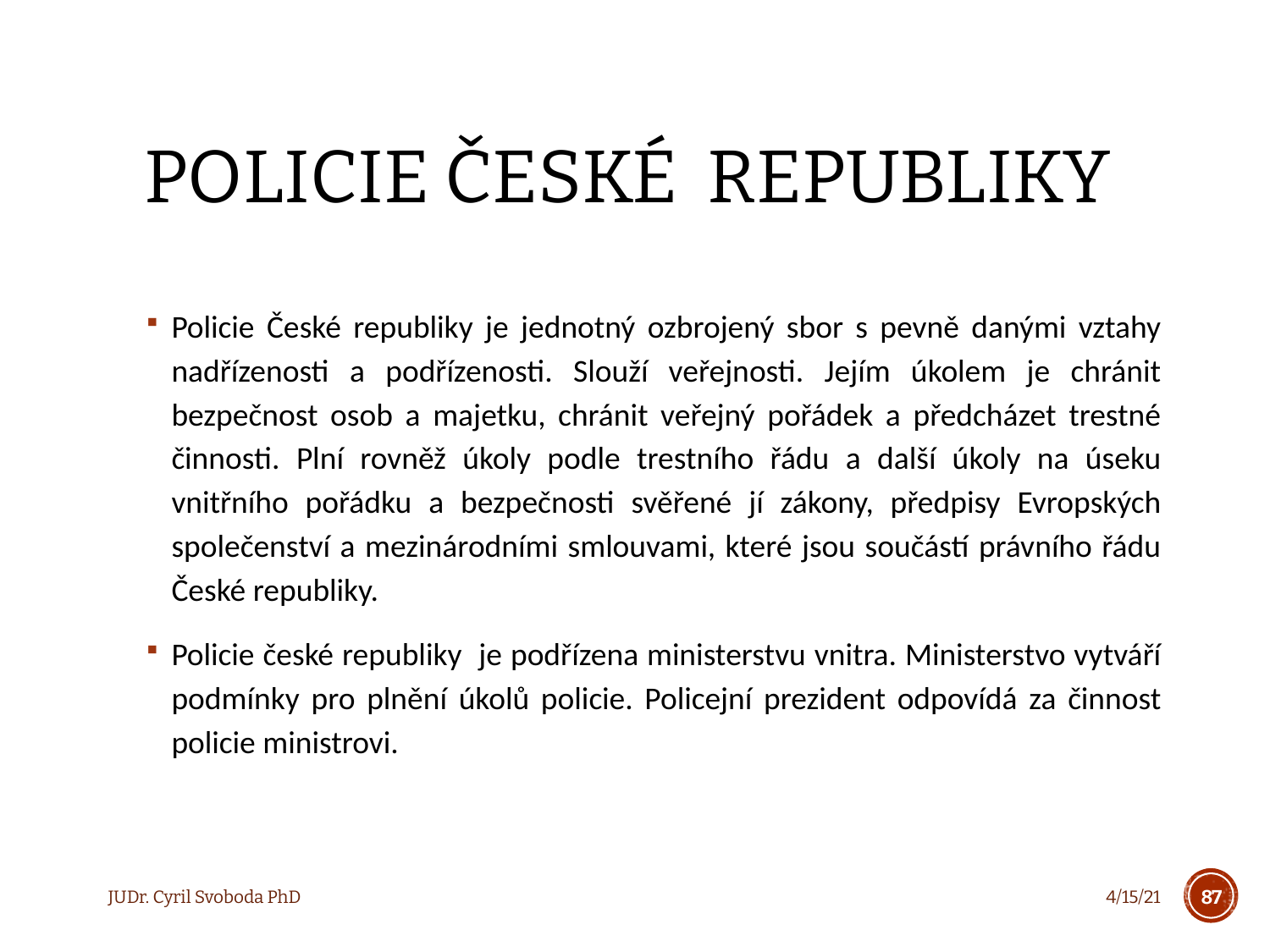

# Policie české  republiky
Policie České republiky je jednotný ozbrojený sbor s pevně danými vztahy nadřízenosti a podřízenosti. Slouží veřejnosti. Jejím úkolem je chránit bezpečnost osob a majetku, chránit veřejný pořádek a předcházet trestné činnosti. Plní rovněž úkoly podle trestního řádu a další úkoly na úseku vnitřního pořádku a bezpečnosti svěřené jí zákony, předpisy Evropských společenství a mezinárodními smlouvami, které jsou součástí právního řádu České republiky.
Policie české republiky  je podřízena ministerstvu vnitra. Ministerstvo vytváří podmínky pro plnění úkolů policie. Policejní prezident odpovídá za činnost policie ministrovi.
JUDr. Cyril Svoboda PhD
4/15/21
87